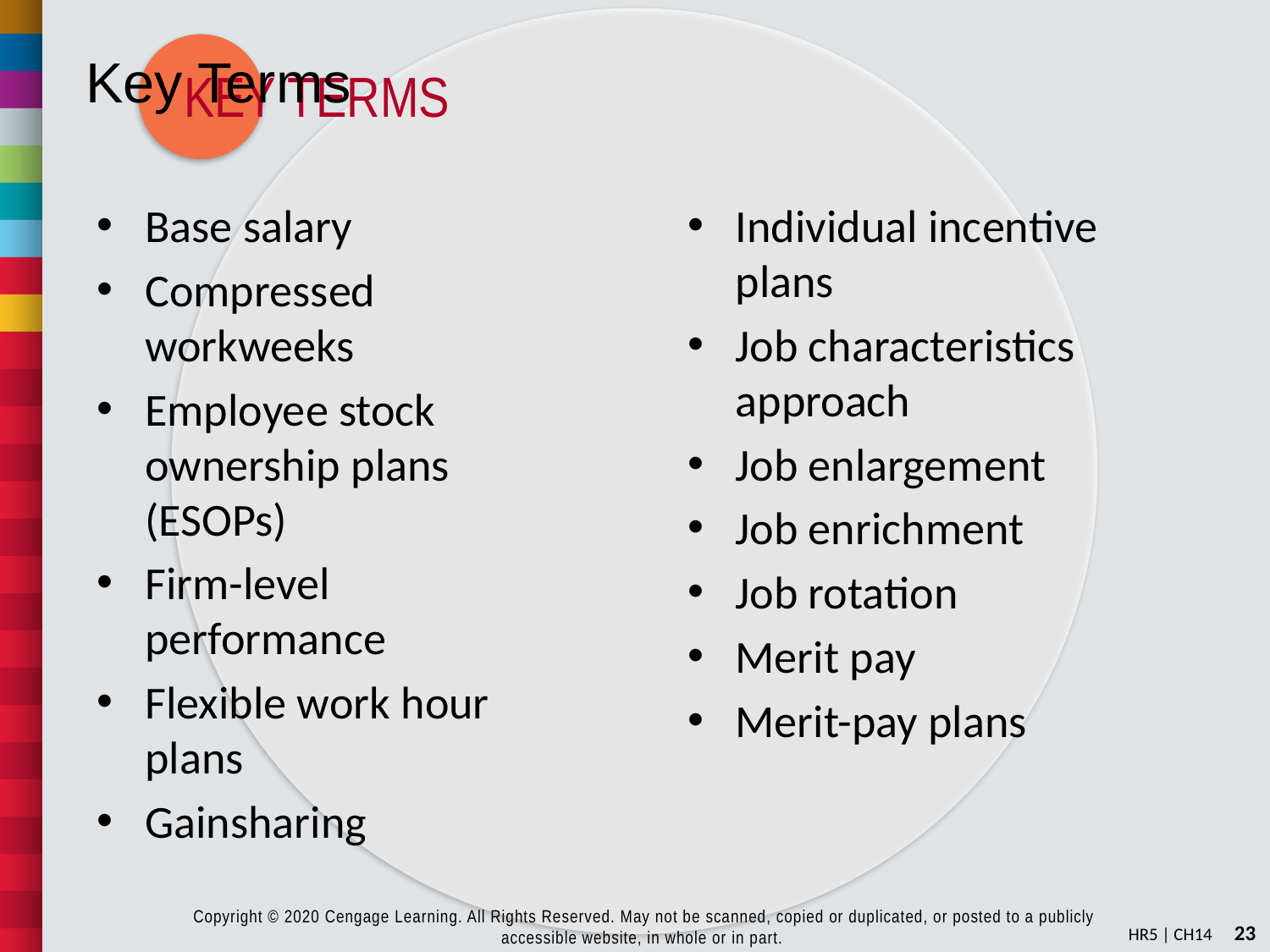

# Key Terms
Base salary
Compressed
workweeks
Employee stock
ownership plans
(ESOPs)
Firm-level performance
Flexible work hour plans
Gainsharing
Individual incentive plans
Job characteristics approach
Job enlargement
Job enrichment
Job rotation
Merit pay
Merit-pay plans